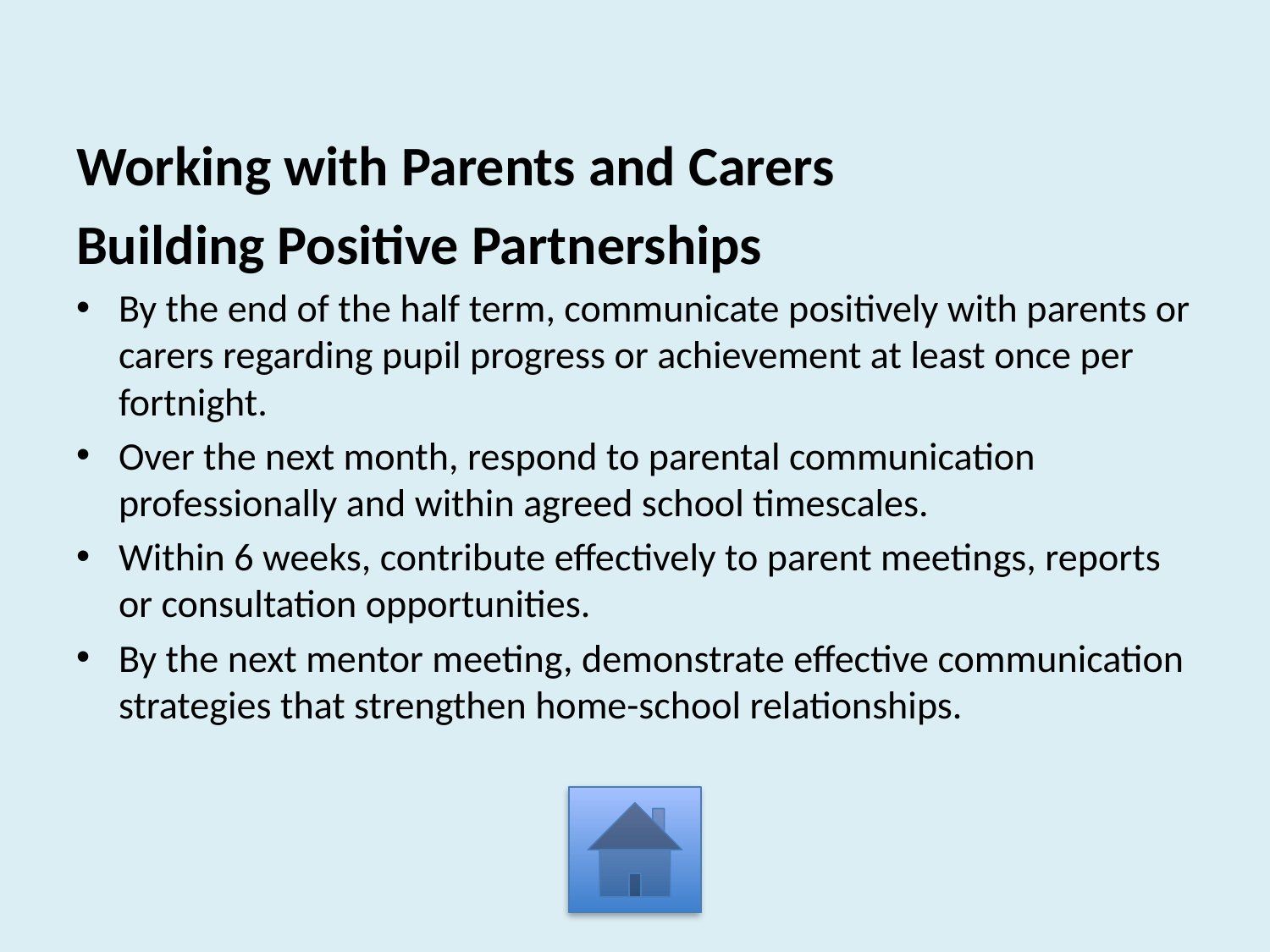

Working with Parents and Carers
Building Positive Partnerships
By the end of the half term, communicate positively with parents or carers regarding pupil progress or achievement at least once per fortnight.
Over the next month, respond to parental communication professionally and within agreed school timescales.
Within 6 weeks, contribute effectively to parent meetings, reports or consultation opportunities.
By the next mentor meeting, demonstrate effective communication strategies that strengthen home-school relationships.